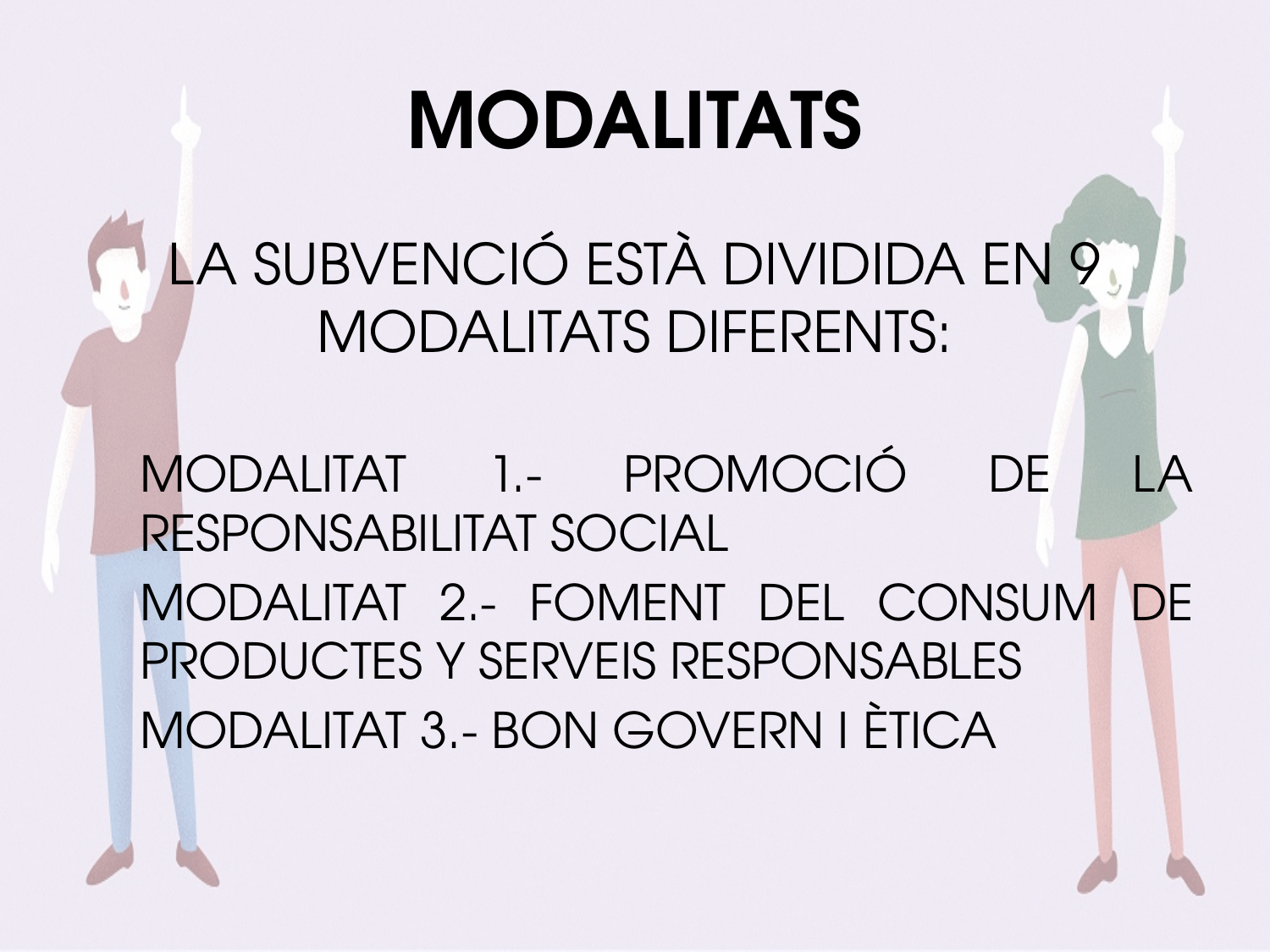

# MODALITATS
LA SUBVENCIÓ ESTÀ DIVIDIDA EN 9 MODALITATS DIFERENTS:

MODALITAT 1.- PROMOCIÓ DE LA RESPONSABILITAT SOCIAL
MODALITAT 2.- FOMENT DEL CONSUM DE PRODUCTES Y SERVEIS RESPONSABLES
MODALITAT 3.- BON GOVERN I ÈTICA